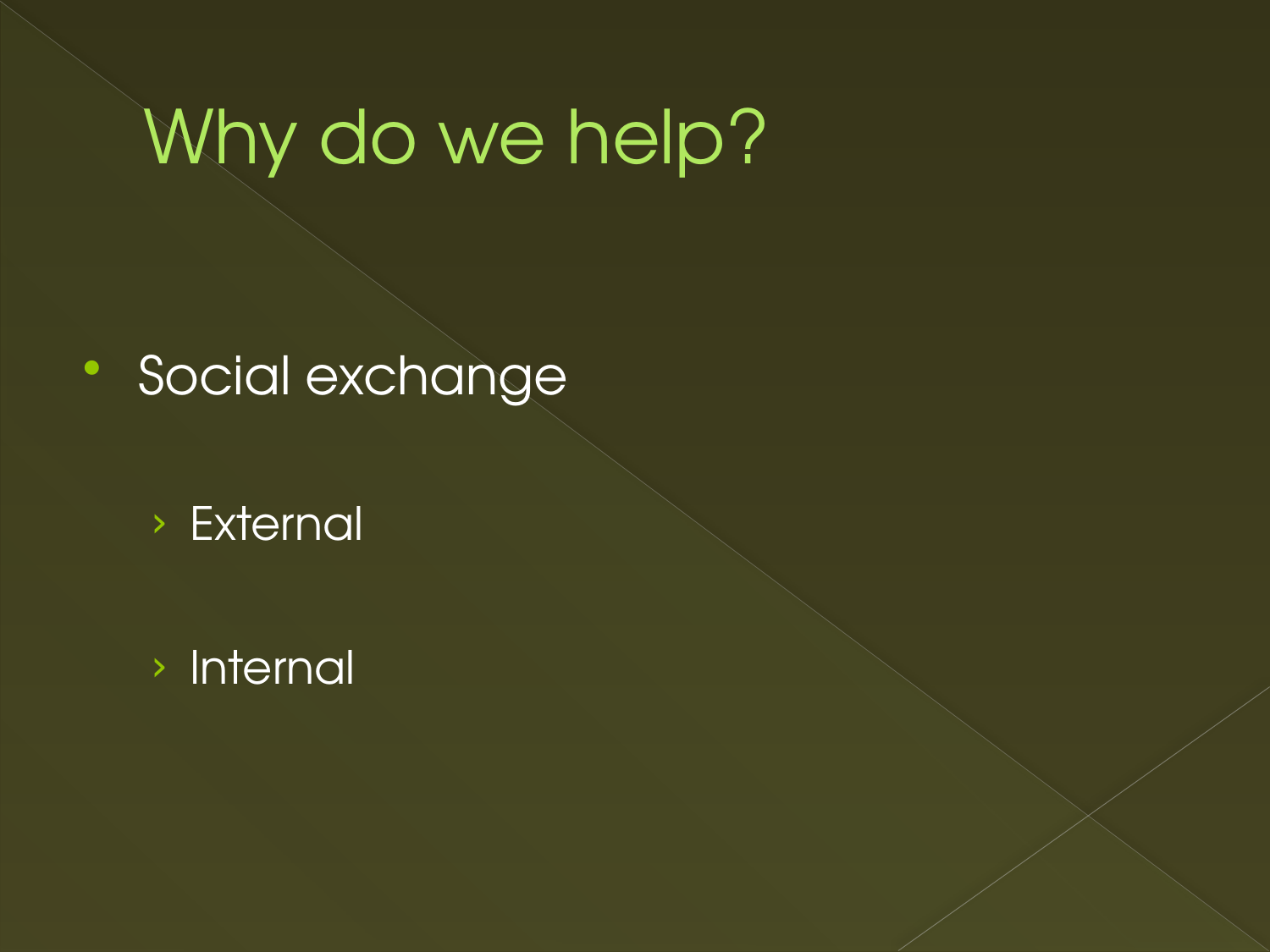

# Why do we help?

Social exchange

External

Internal